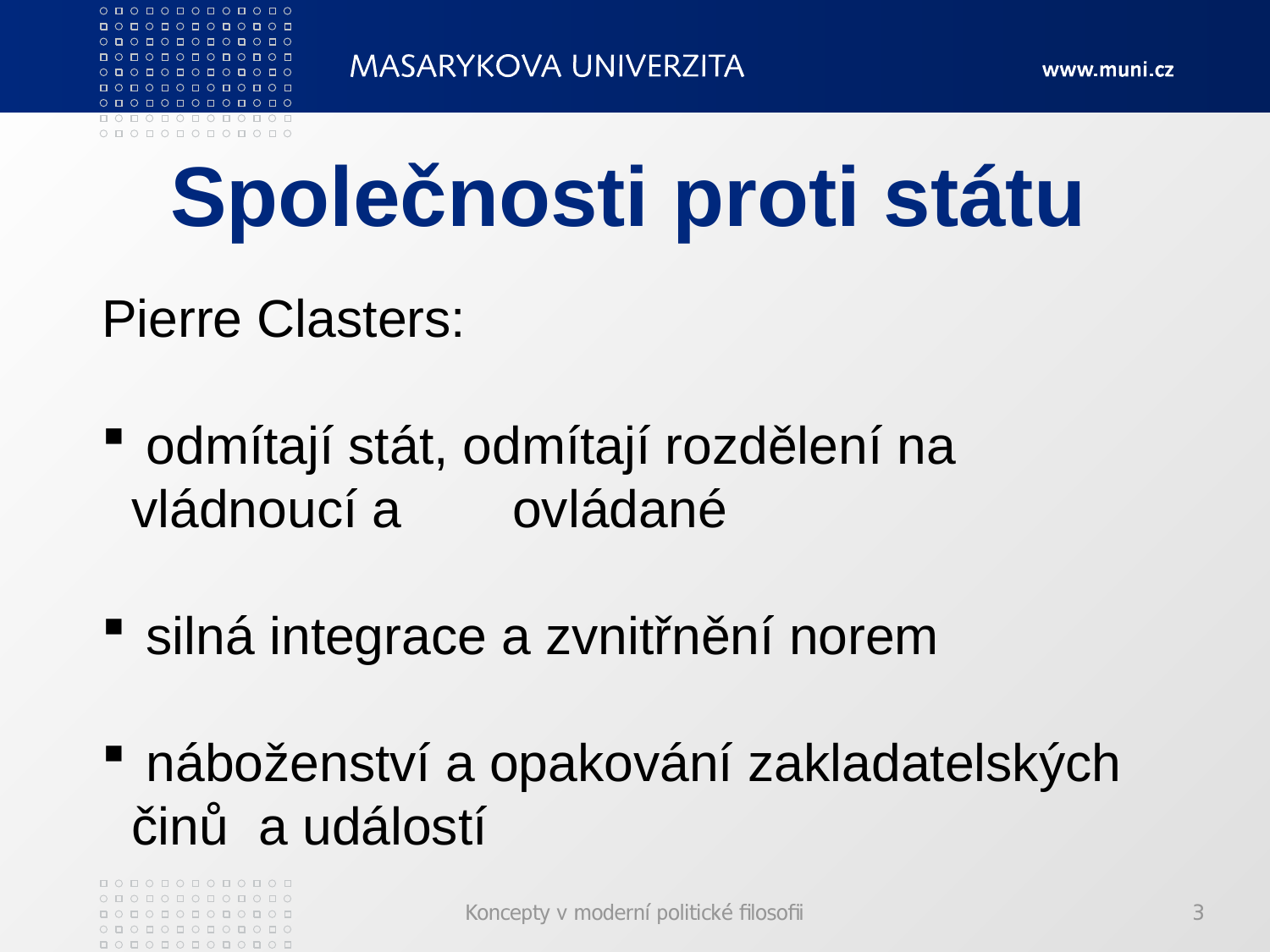

# Společnosti proti státu
Pierre Clasters:

 odmítají stát, odmítají rozdělení na vládnoucí a 	ovládané

 silná integrace a zvnitřnění norem

 náboženství a opakování zakladatelských činů  	a událostí
Koncepty v moderní politické filosofii
3